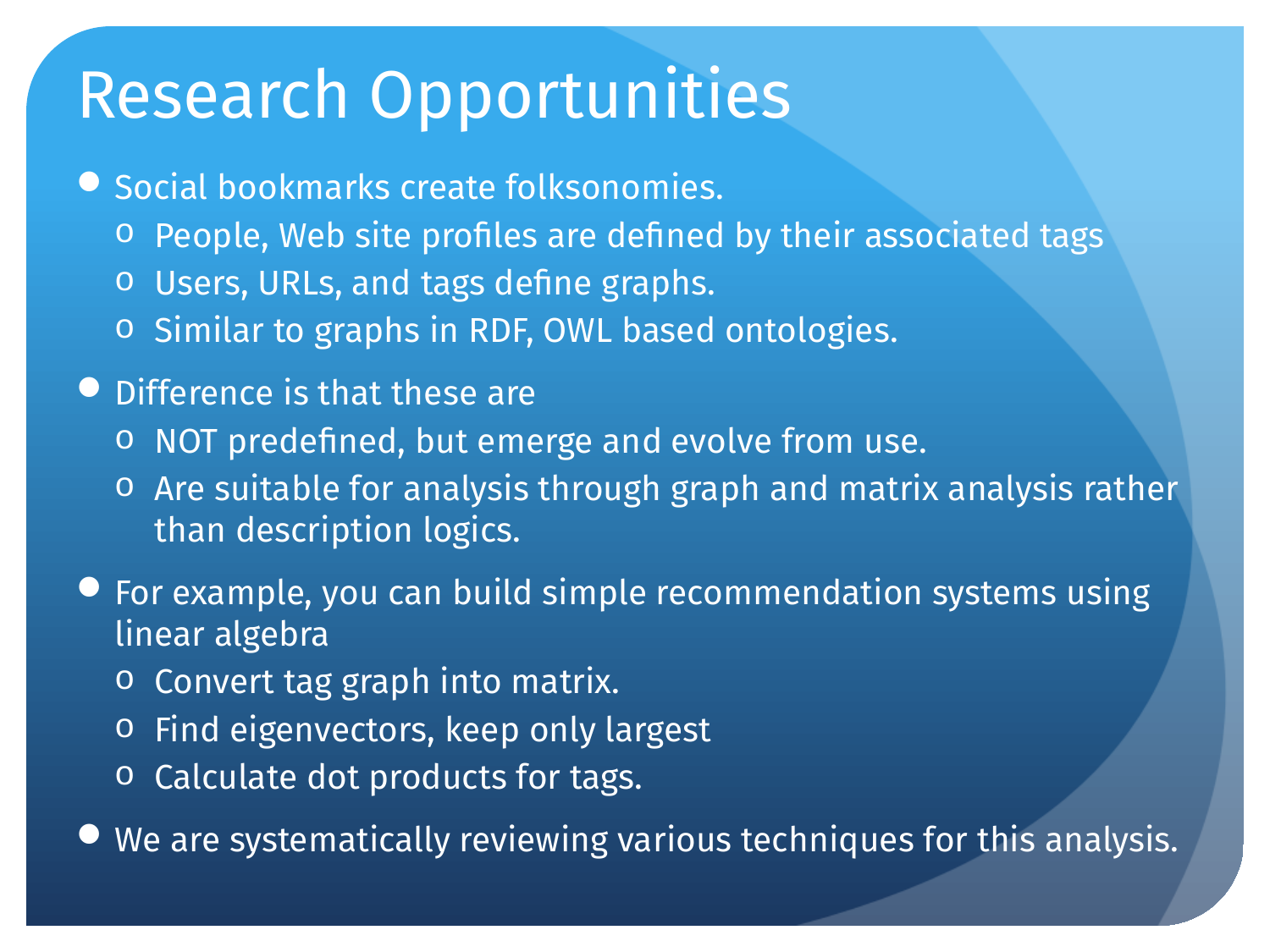

# Research Opportunities
Social bookmarks create folksonomies.
People, Web site profiles are defined by their associated tags
Users, URLs, and tags define graphs.
Similar to graphs in RDF, OWL based ontologies.
Difference is that these are
NOT predefined, but emerge and evolve from use.
Are suitable for analysis through graph and matrix analysis rather than description logics.
For example, you can build simple recommendation systems using linear algebra
Convert tag graph into matrix.
Find eigenvectors, keep only largest
Calculate dot products for tags.
We are systematically reviewing various techniques for this analysis.